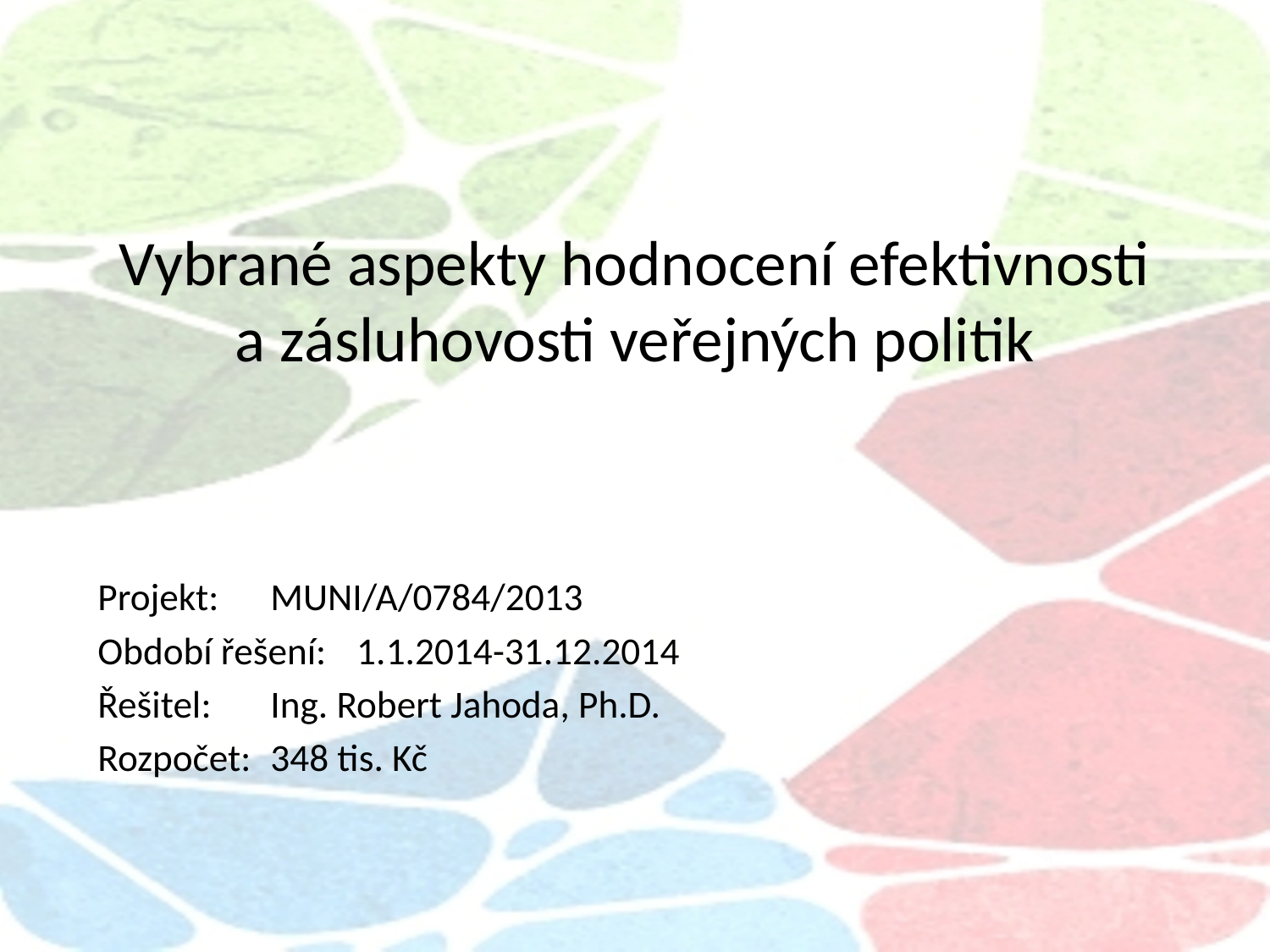

# Vybrané aspekty hodnocení efektivnosti a zásluhovosti veřejných politik
Projekt: 		MUNI/A/0784/2013
Období řešení: 	1.1.2014-31.12.2014
Řešitel: 		Ing. Robert Jahoda, Ph.D.
Rozpočet: 		348 tis. Kč